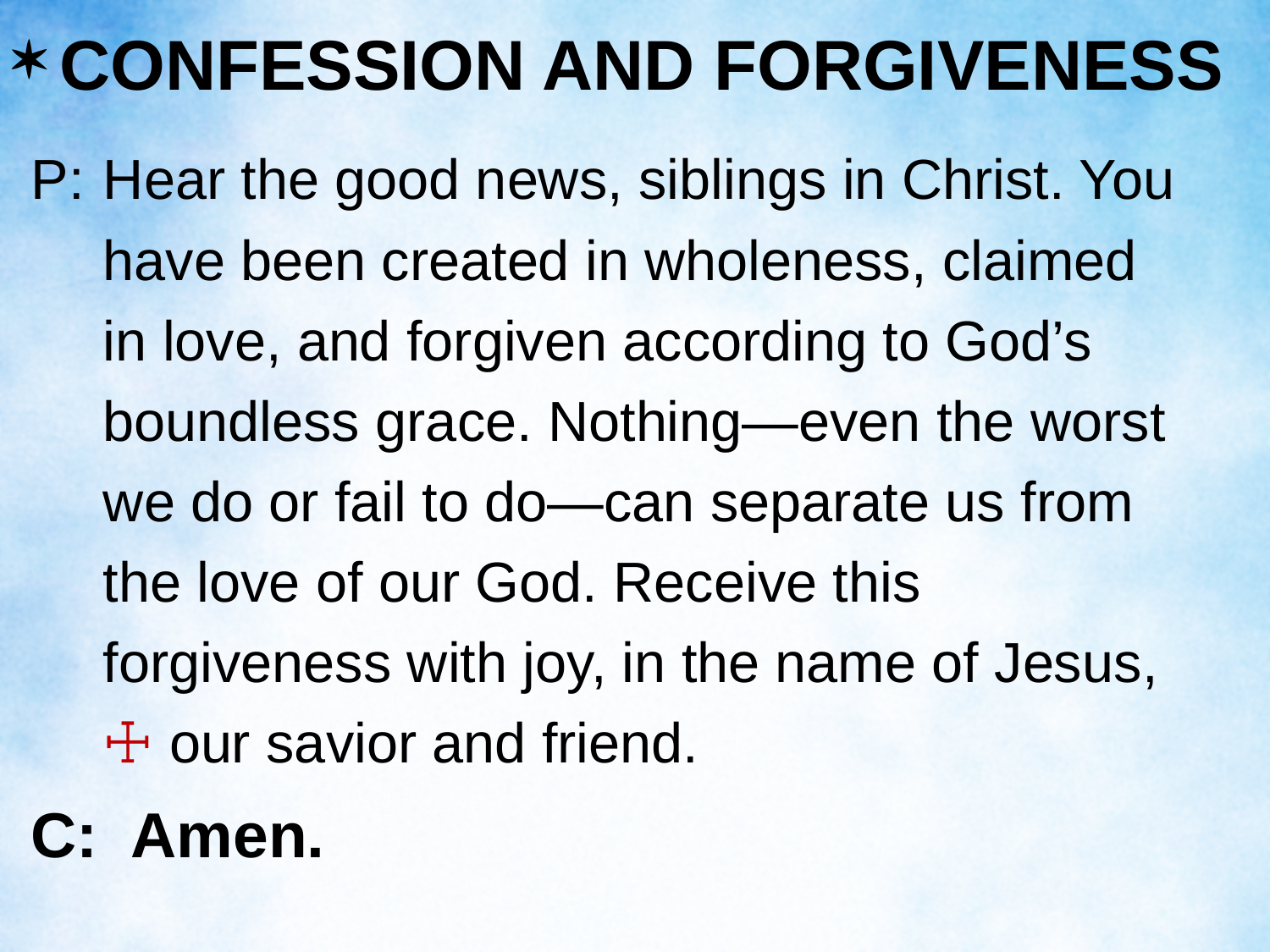

CONFESSION AND FORGIVENESS
P:	Hear the good news, siblings in Christ. You have been created in wholeness, claimed in love, and forgiven according to God’s boundless grace. Nothing—even the worst we do or fail to do—can separate us from the love of our God. Receive this forgiveness with joy, in the name of Jesus, ☩ our savior and friend.
C:  Amen.